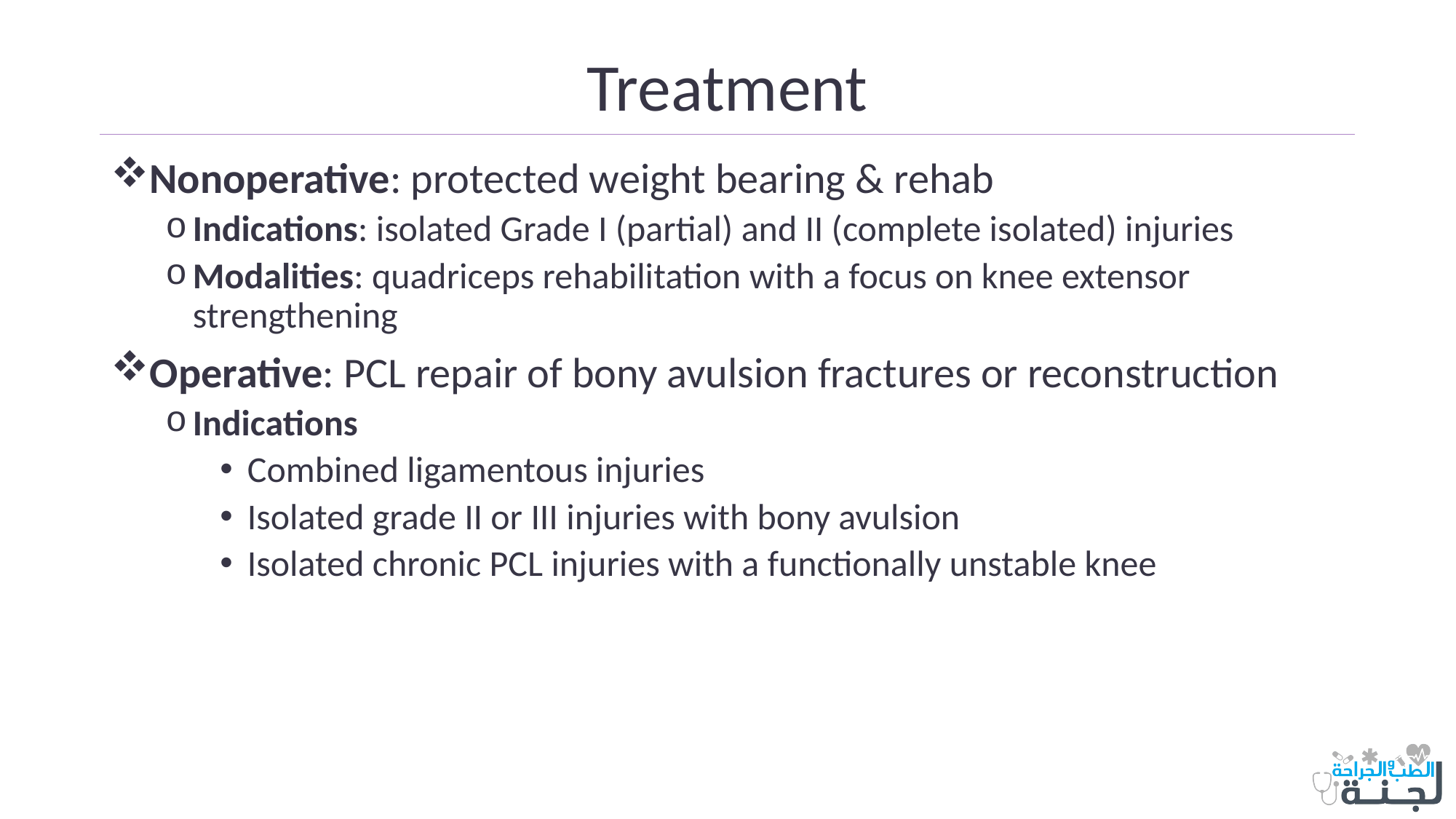

# Treatment
Nonoperative: protected weight bearing & rehab
Indications: isolated Grade I (partial) and II (complete isolated) injuries
Modalities: quadriceps rehabilitation with a focus on knee extensor strengthening
Operative: PCL repair of bony avulsion fractures or reconstruction
Indications
Combined ligamentous injuries
Isolated grade II or III injuries with bony avulsion
Isolated chronic PCL injuries with a functionally unstable knee